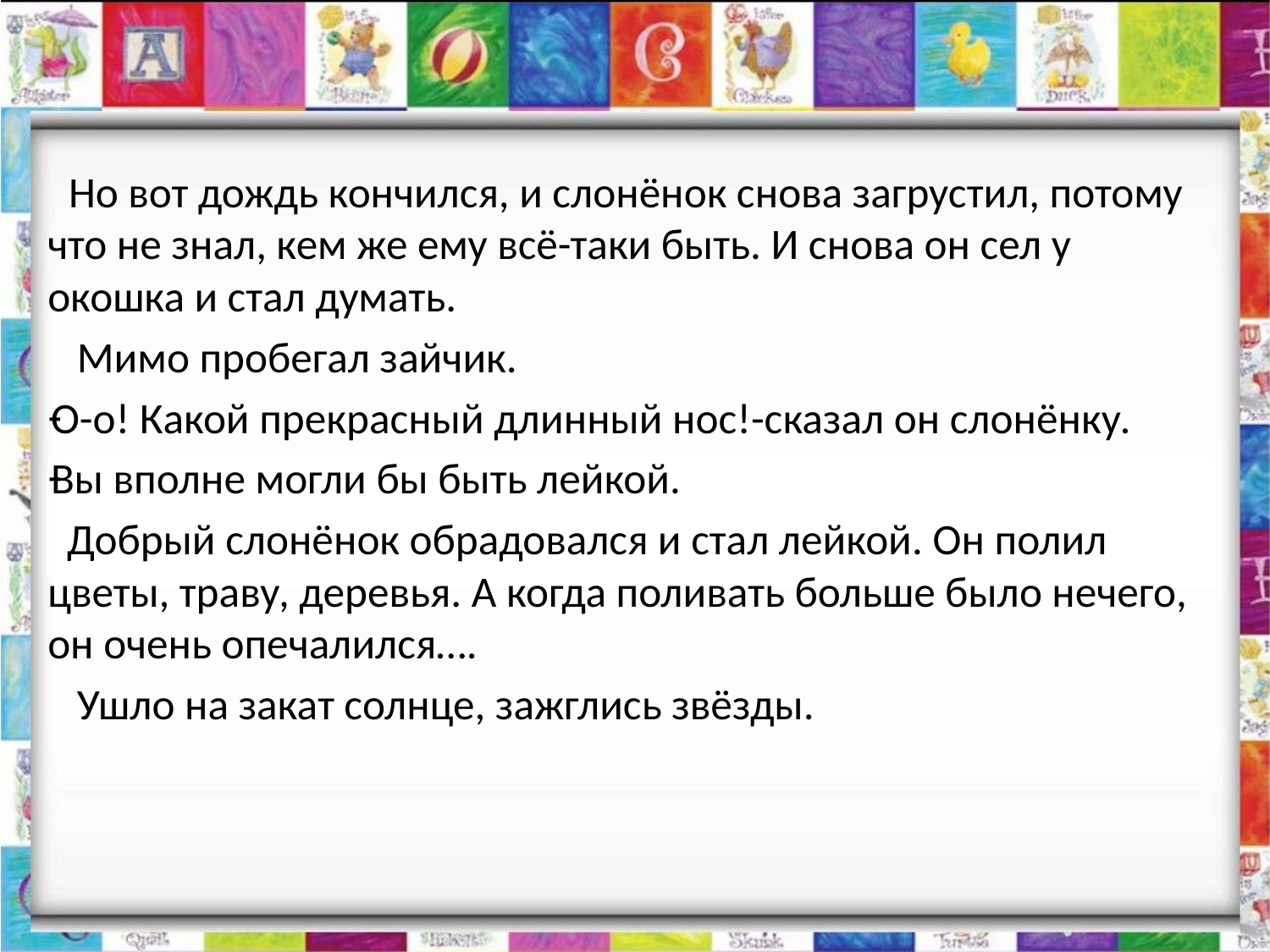

Но вот дождь кончился, и слонёнок снова загрустил, потому что не знал, кем же ему всё-таки быть. И снова он сел у окошка и стал думать.
   Мимо пробегал зайчик.
О-о! Какой прекрасный длинный нос!-сказал он слонёнку.
Вы вполне могли бы быть лейкой.
  Добрый слонёнок обрадовался и стал лейкой. Он полил цветы, траву, деревья. А когда поливать больше было нечего, он очень опечалился….
   Ушло на закат солнце, зажглись звёзды.

#